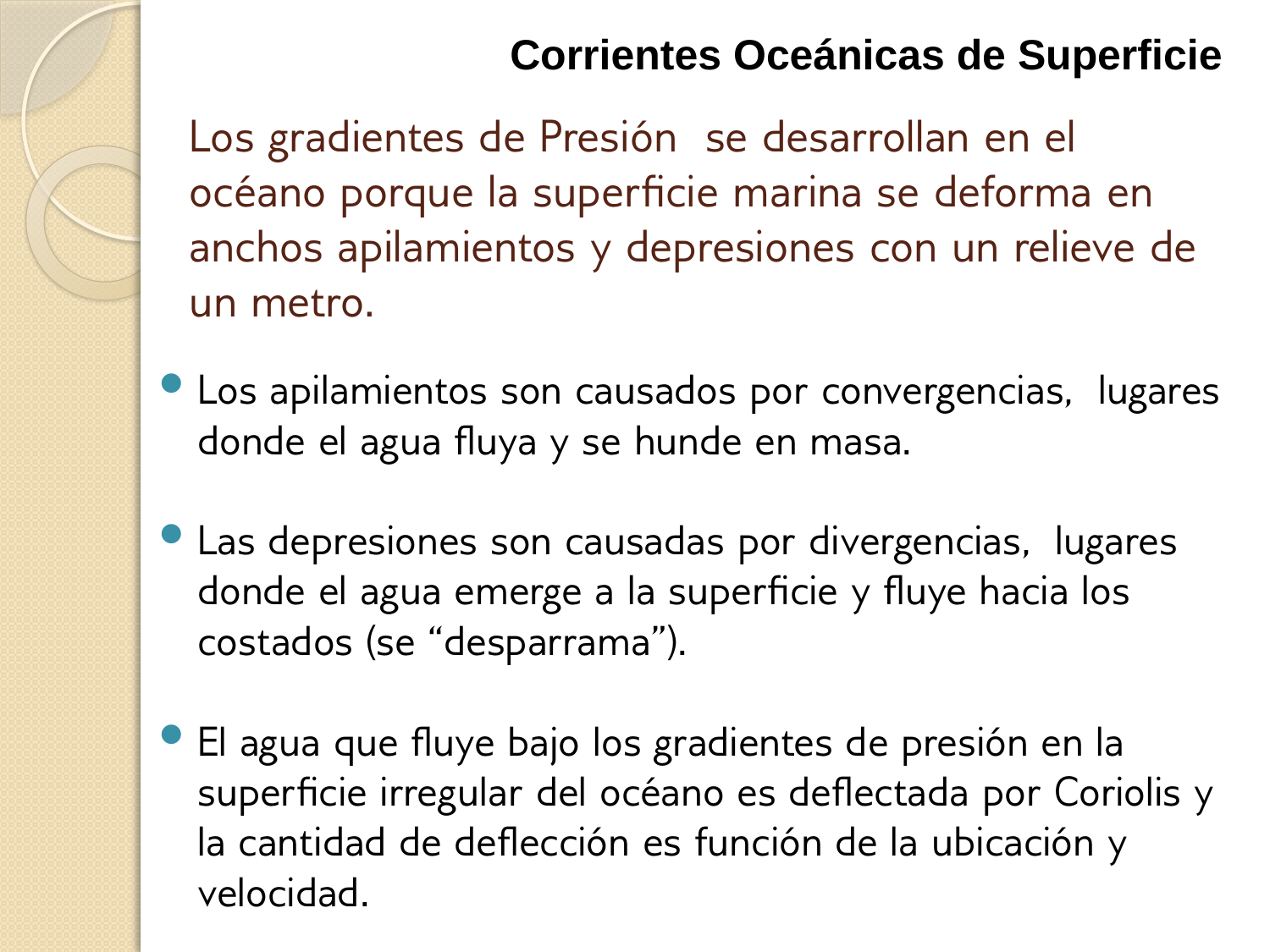

6-2
Corrientes Oceánicas de Superficie
# Los gradientes de Presión  se desarrollan en el océano porque la superficie marina se deforma en anchos apilamientos y depresiones con un relieve de un metro.
Los apilamientos son causados por convergencias,  lugares donde el agua fluya y se hunde en masa.

Las depresiones son causadas por divergencias,  lugares donde el agua emerge a la superficie y fluye hacia los costados (se “desparrama”).

El agua que fluye bajo los gradientes de presión en la superficie irregular del océano es deflectada por Coriolis y la cantidad de deflección es función de la ubicación y velocidad.